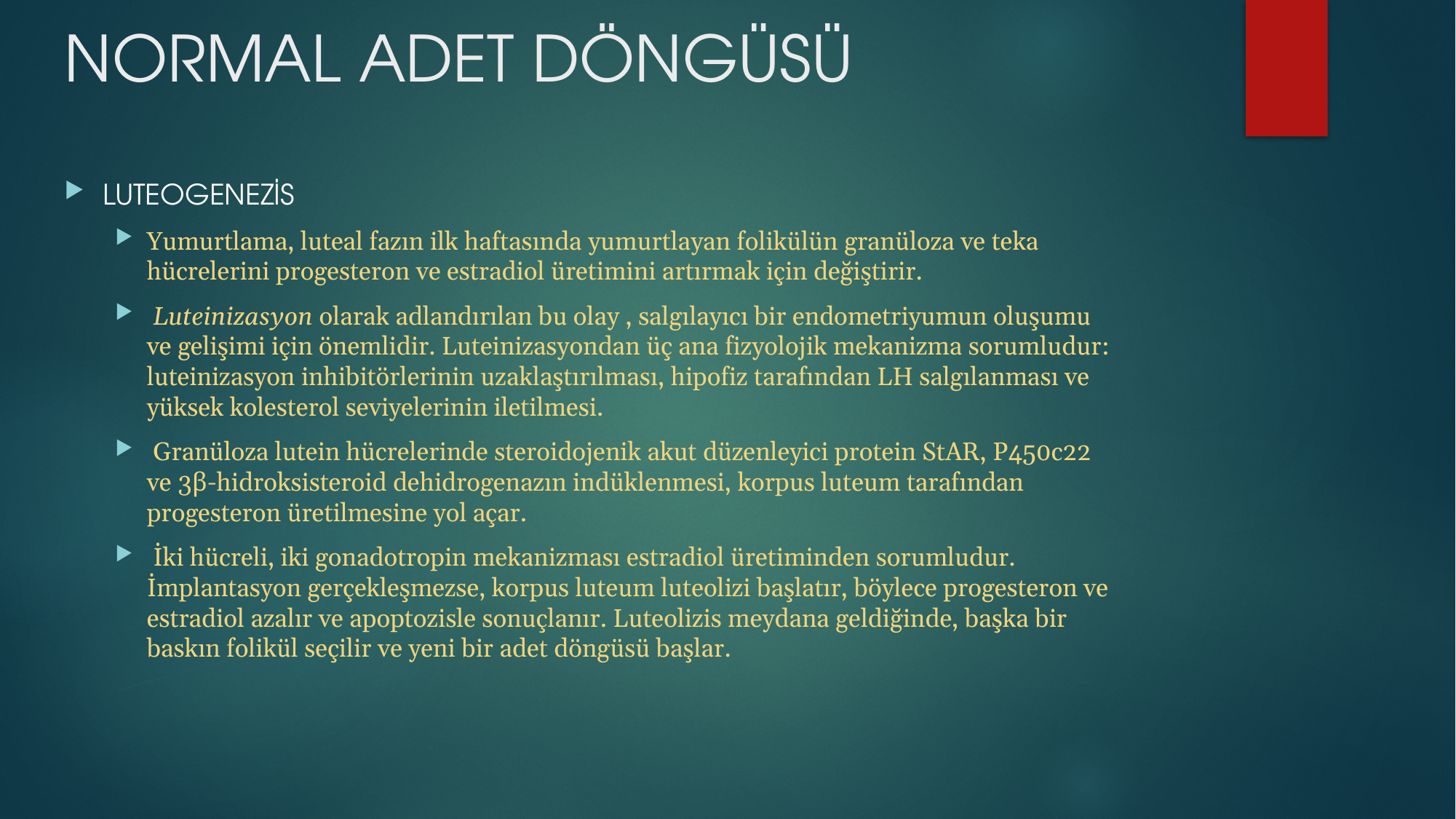

# NORMAL ADET DÖNGÜSÜ
LUTEOGENEZİS
Yumurtlama, luteal fazın ilk haftasında yumurtlayan folikülün granüloza ve teka hücrelerini progesteron ve estradiol üretimini artırmak için değiştirir.
 Luteinizasyon olarak adlandırılan bu olay , salgılayıcı bir endometriyumun oluşumu ve gelişimi için önemlidir. Luteinizasyondan üç ana fizyolojik mekanizma sorumludur: luteinizasyon inhibitörlerinin uzaklaştırılması, hipofiz tarafından LH salgılanması ve yüksek kolesterol seviyelerinin iletilmesi.
 Granüloza lutein hücrelerinde steroidojenik akut düzenleyici protein StAR, P450c22 ve 3β-hidroksisteroid dehidrogenazın indüklenmesi, korpus luteum tarafından progesteron üretilmesine yol açar.
 İki hücreli, iki gonadotropin mekanizması estradiol üretiminden sorumludur. İmplantasyon gerçekleşmezse, korpus luteum luteolizi başlatır, böylece progesteron ve estradiol azalır ve apoptozisle sonuçlanır. Luteolizis meydana geldiğinde, başka bir baskın folikül seçilir ve yeni bir adet döngüsü başlar.